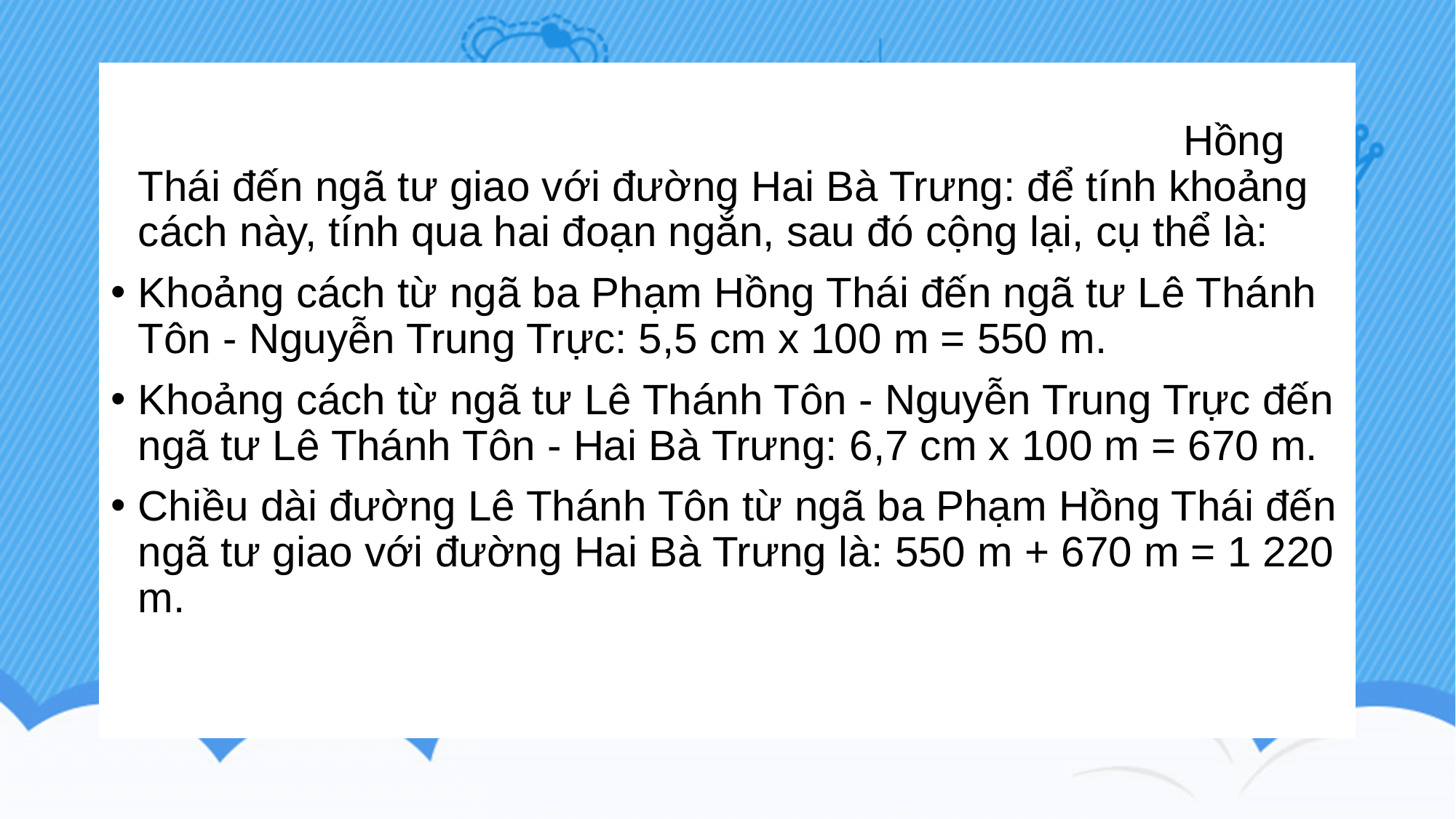

#
+ Tính chiều đài đường Lê Thánh Tôn từ ngã ba Phạm Hồng Thái đến ngã tư giao với đường Hai Bà Trưng: để tính khoảng cách này, tính qua hai đoạn ngắn, sau đó cộng lại, cụ thể là:
Khoảng cách từ ngã ba Phạm Hồng Thái đến ngã tư Lê Thánh Tôn - Nguyễn Trung Trực: 5,5 cm x 100 m = 550 m.
Khoảng cách từ ngã tư Lê Thánh Tôn - Nguyễn Trung Trực đến ngã tư Lê Thánh Tôn - Hai Bà Trưng: 6,7 cm x 100 m = 670 m.
Chiều dài đường Lê Thánh Tôn từ ngã ba Phạm Hồng Thái đến ngã tư giao với đường Hai Bà Trưng là: 550 m + 670 m = 1 220 m.